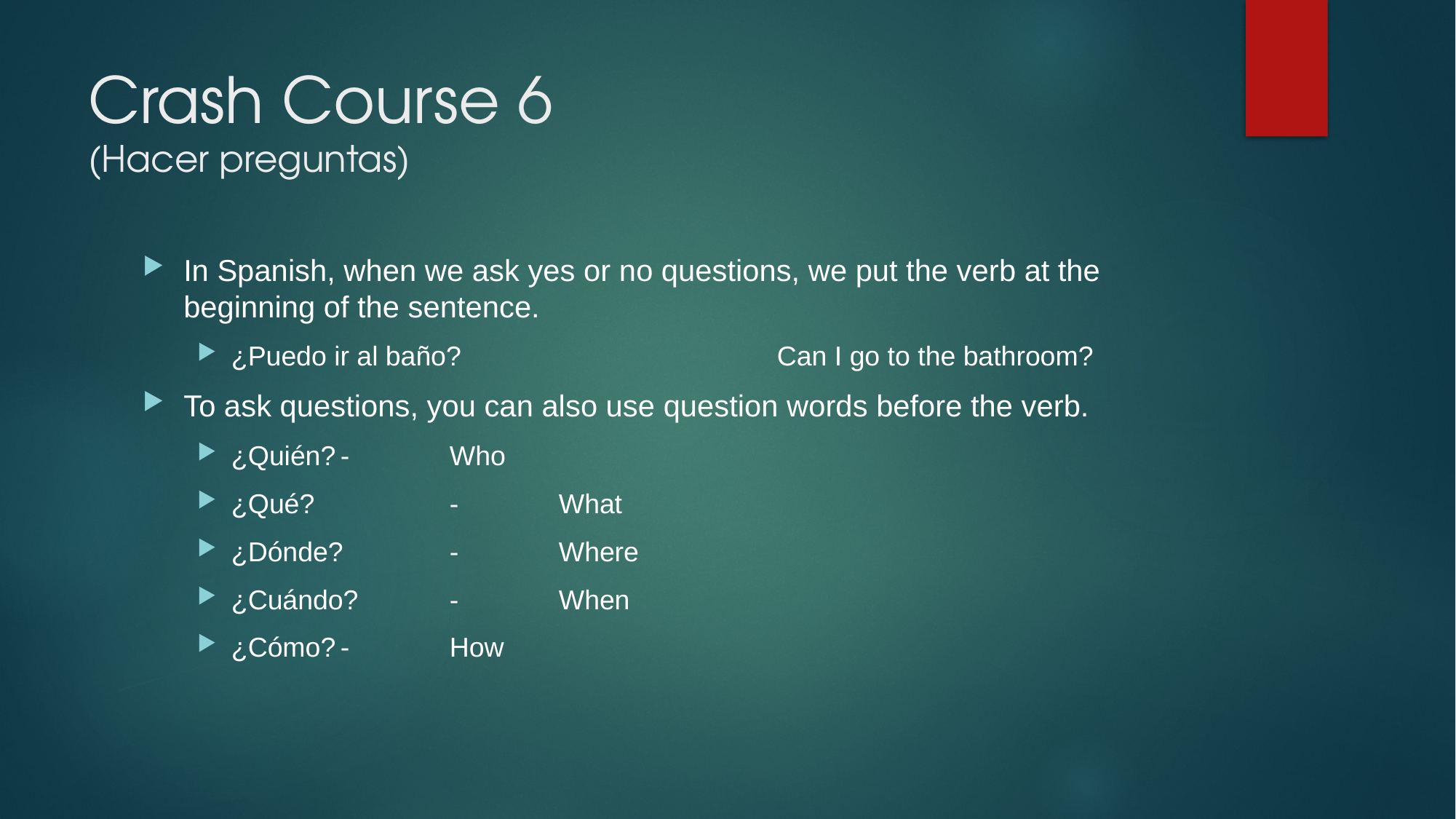

# Crash Course 6 (Hacer preguntas)
In Spanish, when we ask yes or no questions, we put the verb at the beginning of the sentence.
¿Puedo ir al baño?			Can I go to the bathroom?
To ask questions, you can also use question words before the verb.
¿Quién?	-	Who
¿Qué?		-	What
¿Dónde?	-	Where
¿Cuándo?	-	When
¿Cómo?	-	How